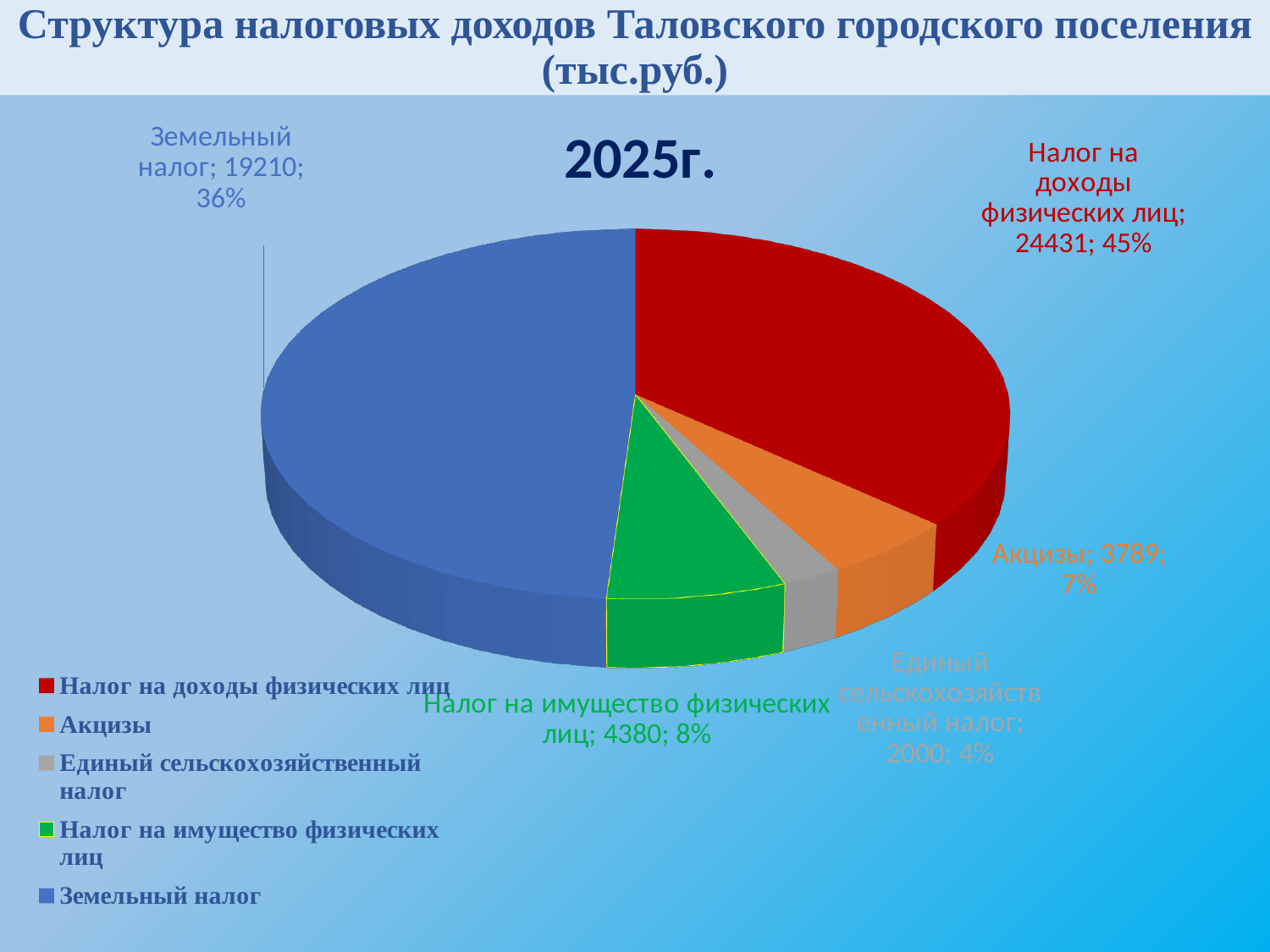

Структура налоговых доходов Таловского городского поселения (тыс.руб.)

[unsupported chart]